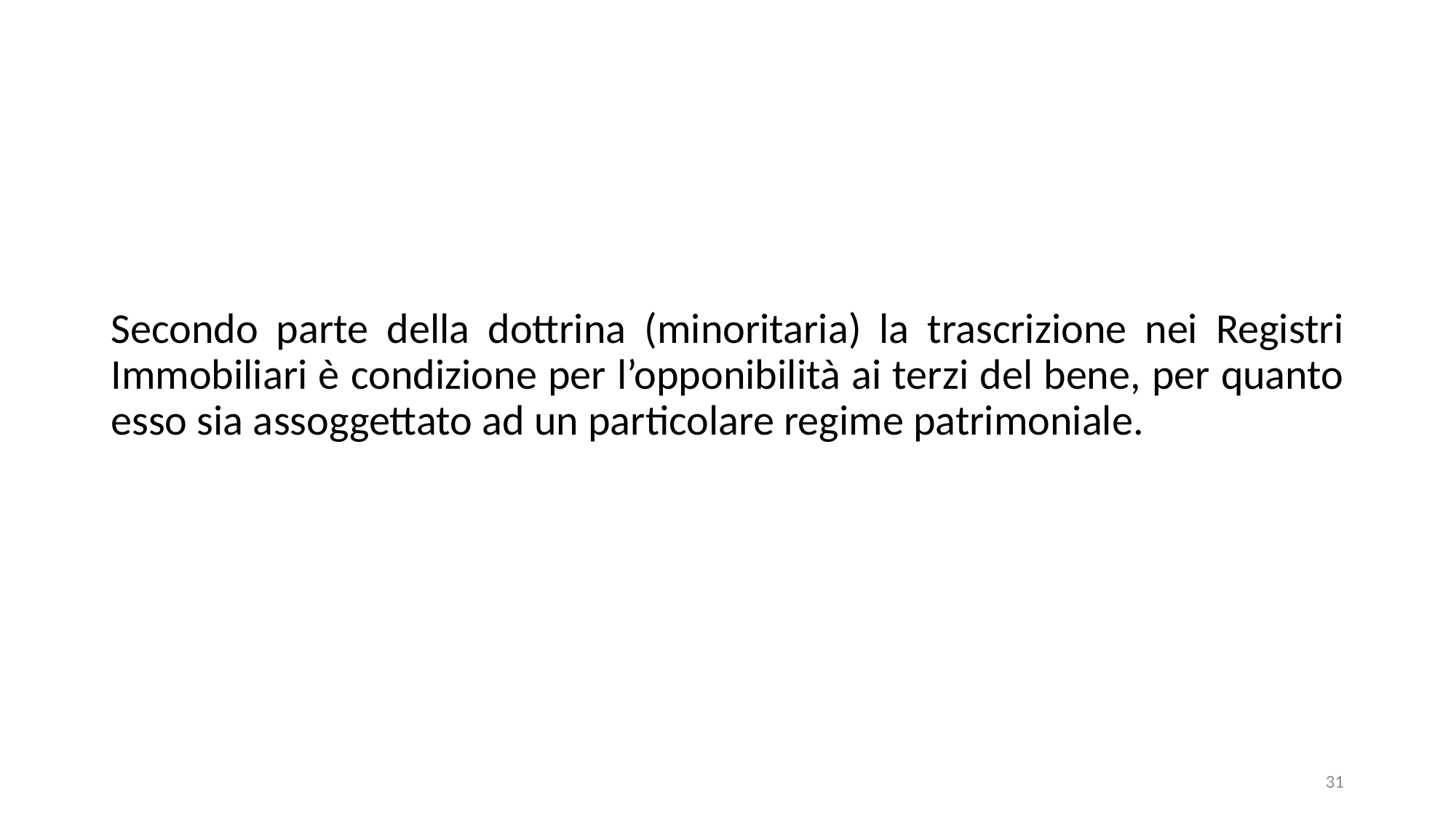

# Secondo parte della dottrina (minoritaria) la trascrizione nei Registri Immobiliari è condizione per l’opponibilità ai terzi del bene, per quanto esso sia assoggettato ad un particolare regime patrimoniale.
31